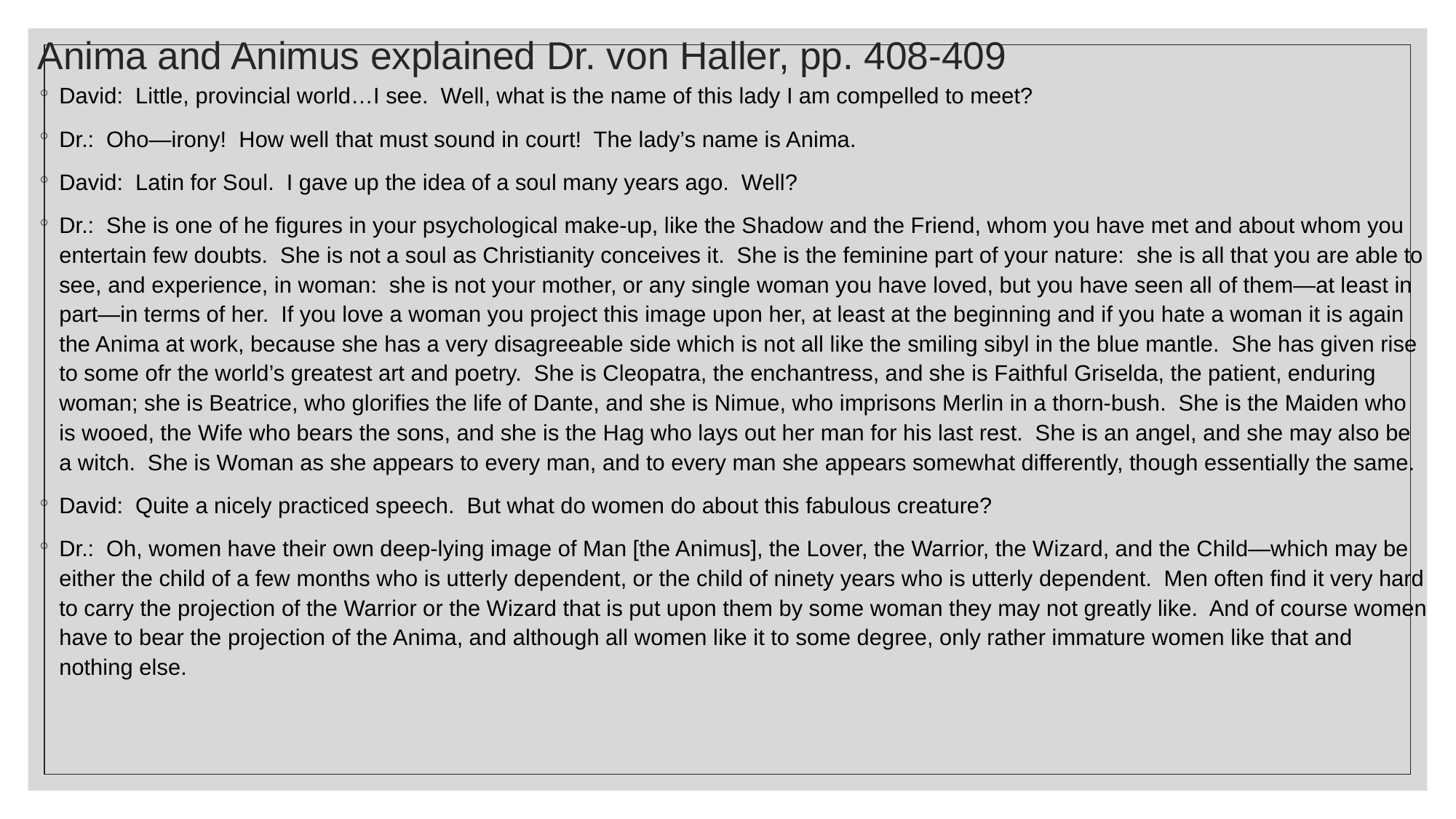

# Anima and Animus explained Dr. von Haller, pp. 408-409
David:  Little, provincial world…I see.  Well, what is the name of this lady I am compelled to meet?
Dr.:  Oho—irony!  How well that must sound in court!  The lady’s name is Anima.
David:  Latin for Soul.  I gave up the idea of a soul many years ago.  Well?
Dr.:  She is one of he figures in your psychological make-up, like the Shadow and the Friend, whom you have met and about whom you entertain few doubts.  She is not a soul as Christianity conceives it.  She is the feminine part of your nature:  she is all that you are able to see, and experience, in woman:  she is not your mother, or any single woman you have loved, but you have seen all of them—at least in part—in terms of her.  If you love a woman you project this image upon her, at least at the beginning and if you hate a woman it is again the Anima at work, because she has a very disagreeable side which is not all like the smiling sibyl in the blue mantle.  She has given rise to some ofr the world’s greatest art and poetry.  She is Cleopatra, the enchantress, and she is Faithful Griselda, the patient, enduring woman; she is Beatrice, who glorifies the life of Dante, and she is Nimue, who imprisons Merlin in a thorn-bush.  She is the Maiden who is wooed, the Wife who bears the sons, and she is the Hag who lays out her man for his last rest.  She is an angel, and she may also be a witch.  She is Woman as she appears to every man, and to every man she appears somewhat differently, though essentially the same.
David:  Quite a nicely practiced speech.  But what do women do about this fabulous creature?
Dr.:  Oh, women have their own deep-lying image of Man [the Animus], the Lover, the Warrior, the Wizard, and the Child—which may be either the child of a few months who is utterly dependent, or the child of ninety years who is utterly dependent.  Men often find it very hard to carry the projection of the Warrior or the Wizard that is put upon them by some woman they may not greatly like.  And of course women have to bear the projection of the Anima, and although all women like it to some degree, only rather immature women like that and nothing else.